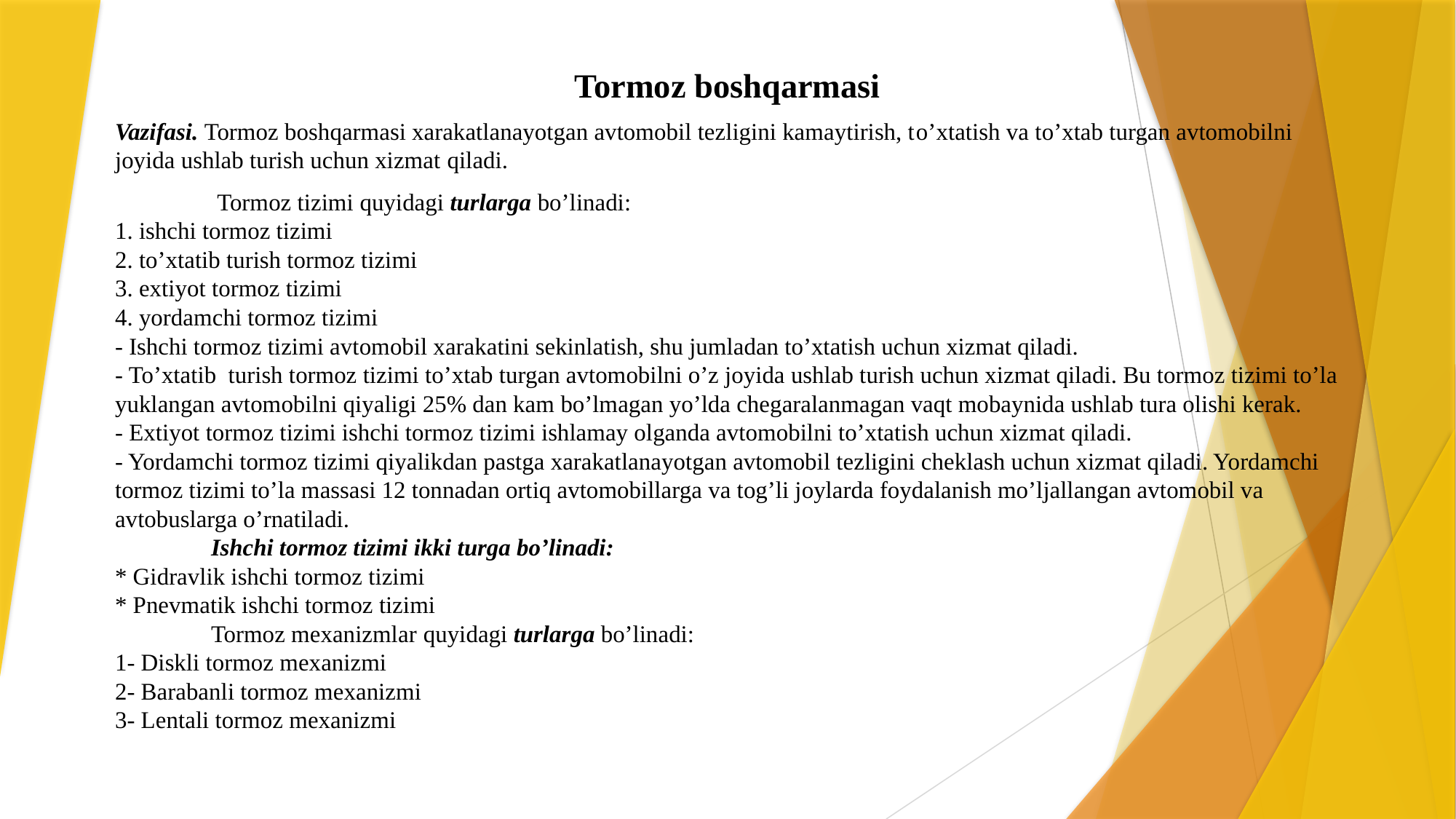

# Tormoz boshqarmasi
Vazifasi. Tormoz boshqarmasi xarakatlanayotgan avtomobil tezligini kamaytirish, to’xtatish va to’xtab turgan avtomobilni joyida ushlab turish uchun xizmat qiladi.
	 Tormoz tizimi quyidagi turlarga bo’linadi:
1. ishchi tormoz tizimi
2. to’xtatib turish tormoz tizimi
3. extiyot tormoz tizimi
4. yordamchi tormoz tizimi
- Ishchi tormoz tizimi avtomobil xarakatini sekinlatish, shu jumladan to’xtatish uchun xizmat qiladi.
- To’xtatib  turish tormoz tizimi to’xtab turgan avtomobilni o’z joyida ushlab turish uchun xizmat qiladi. Bu tormoz tizimi to’la yuklangan avtomobilni qiyaligi 25% dan kam bo’lmagan yo’lda chegaralanmagan vaqt mobaynida ushlab tura olishi kerak.
- Extiyot tormoz tizimi ishchi tormoz tizimi ishlamay olganda avtomobilni to’xtatish uchun xizmat qiladi.
- Yordamchi tormoz tizimi qiyalikdan pastga xarakatlanayotgan avtomobil tezligini cheklash uchun xizmat qiladi. Yordamchi tormoz tizimi to’la massasi 12 tonnadan ortiq avtomobillarga va tog’li joylarda foydalanish mo’ljallangan avtomobil va avtobuslarga o’rnatiladi.
	Ishchi tormoz tizimi ikki turga bo’linadi:
* Gidravlik ishchi tormoz tizimi
* Pnevmatik ishchi tormoz tizimi
	Tormoz mexanizmlar quyidagi turlarga bo’linadi:
1- Diskli tormoz mexanizmi
2- Barabanli tormoz mexanizmi
3- Lentali tormoz mexanizmi